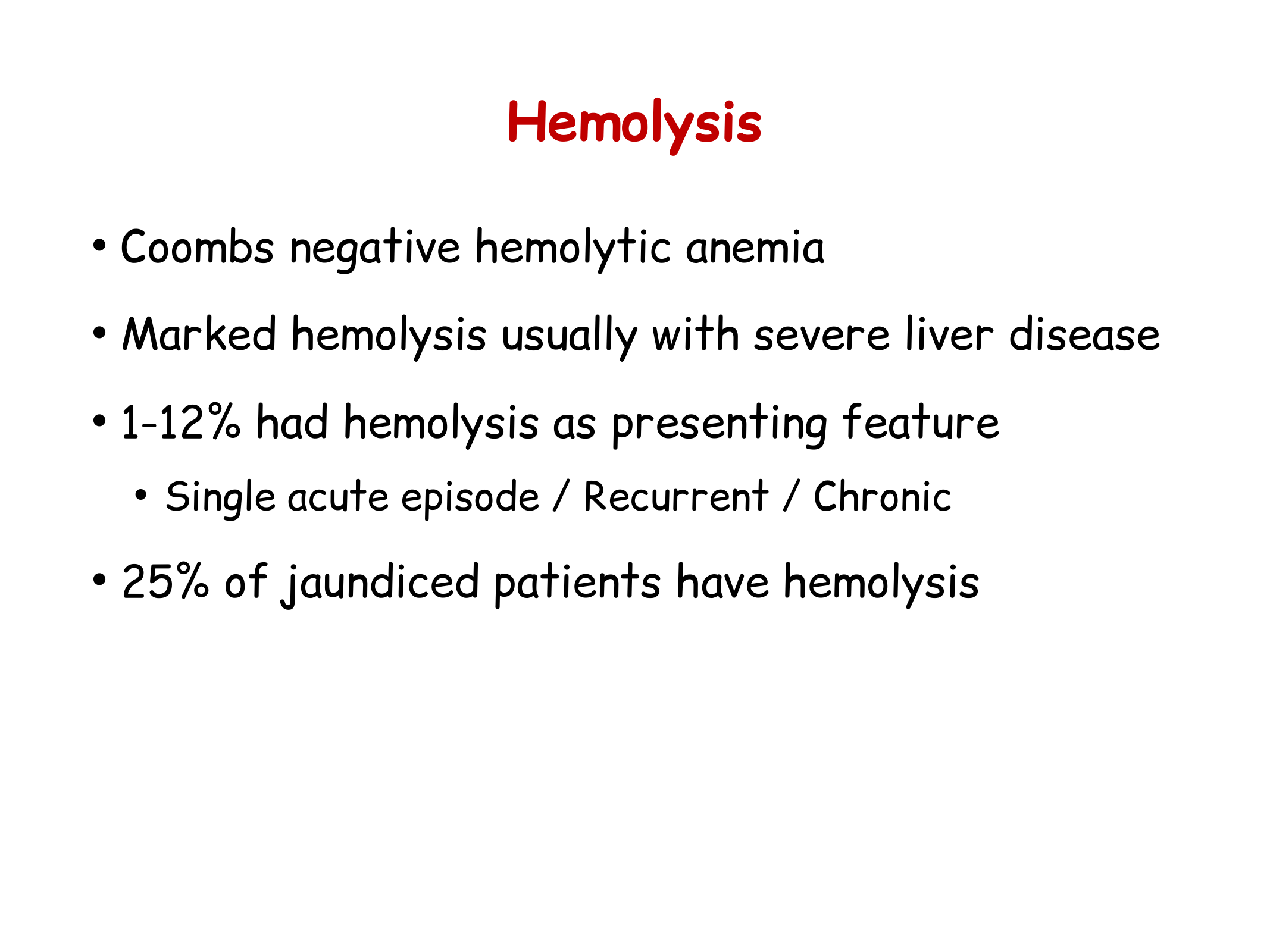

# Hemolysis
Coombs negative hemolytic anemia
Marked hemolysis usually with severe liver disease
1-12% had hemolysis as presenting feature
Single acute episode / Recurrent / Chronic
25% of jaundiced patients have hemolysis